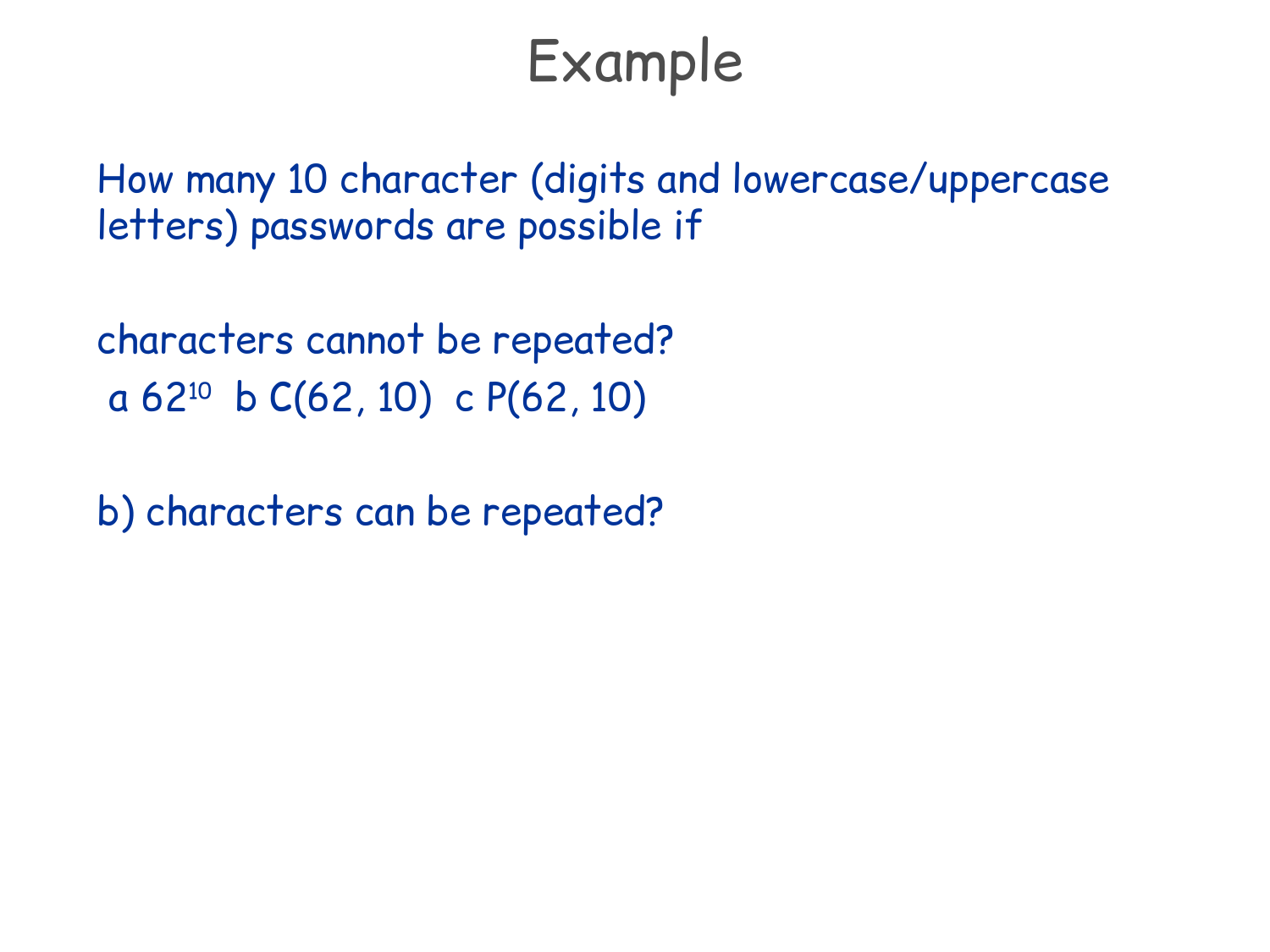

# Example
How many 10 character (digits and lowercase/uppercase letters) passwords are possible if

characters cannot be repeated?
 a 6210  b C(62, 10)  c P(62, 10)

b) characters can be repeated?